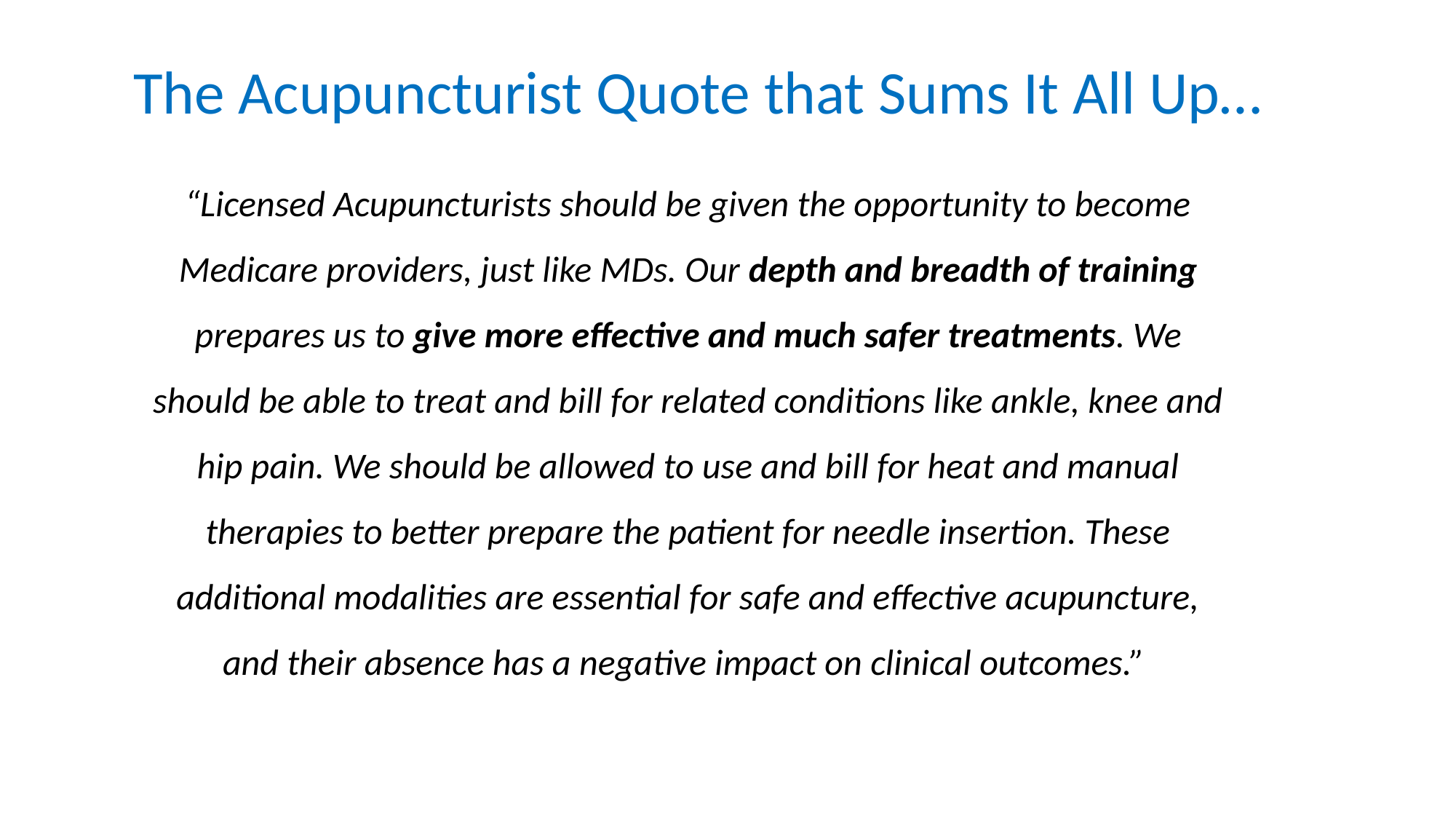

The Acupuncturist Quote that Sums It All Up…
“Licensed Acupuncturists should be given the opportunity to become Medicare providers, just like MDs. Our depth and breadth of training prepares us to give more effective and much safer treatments. We should be able to treat and bill for related conditions like ankle, knee and hip pain. We should be allowed to use and bill for heat and manual therapies to better prepare the patient for needle insertion. These additional modalities are essential for safe and effective acupuncture, and their absence has a negative impact on clinical outcomes.”